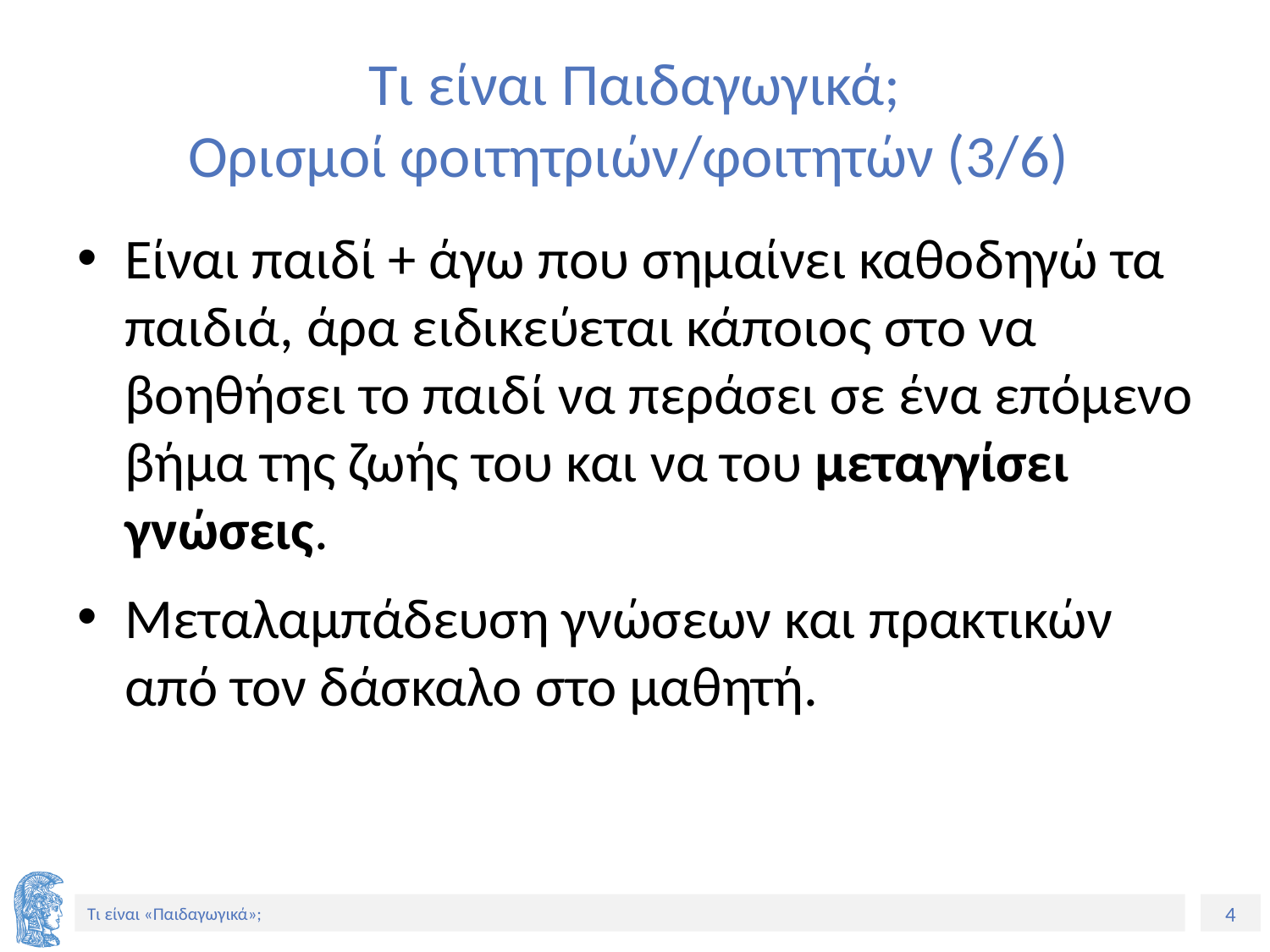

# Τι είναι Παιδαγωγικά; Ορισμοί φοιτητριών/φοιτητών (3/6)
Είναι παιδί + άγω που σημαίνει καθοδηγώ τα παιδιά, άρα ειδικεύεται κάποιος στο να βοηθήσει το παιδί να περάσει σε ένα επόμενο βήμα της ζωής του και να του μεταγγίσει γνώσεις.
Μεταλαμπάδευση γνώσεων και πρακτικών από τον δάσκαλο στο μαθητή.